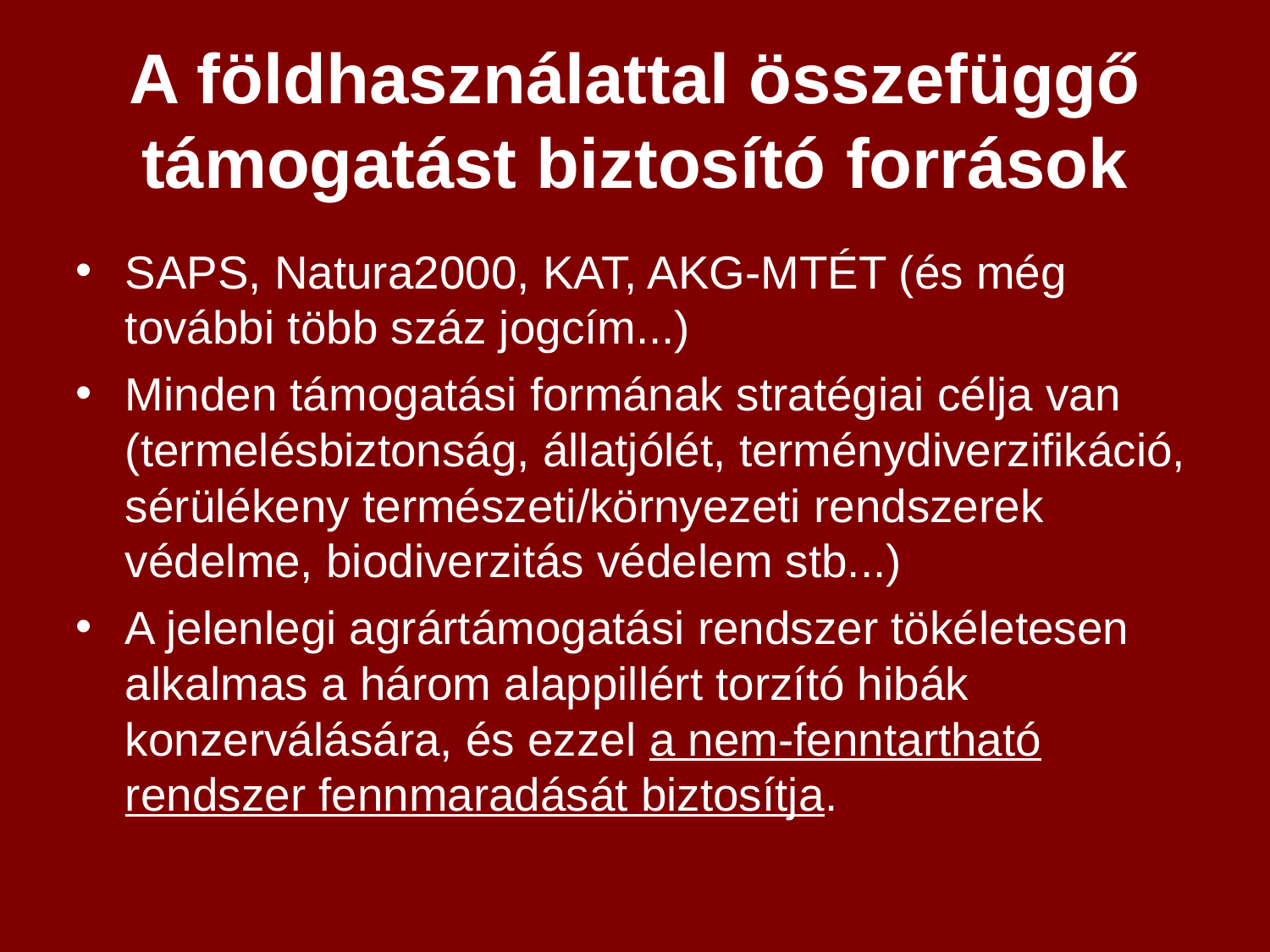

A földhasználattal összefüggő támogatást biztosító források
SAPS, Natura2000, KAT, AKG-MTÉT (és még további több száz jogcím...)
Minden támogatási formának stratégiai célja van (termelésbiztonság, állatjólét, terménydiverzifikáció, sérülékeny természeti/környezeti rendszerek védelme, biodiverzitás védelem stb...)
A jelenlegi agrártámogatási rendszer tökéletesen alkalmas a három alappillért torzító hibák konzerválására, és ezzel a nem-fenntartható rendszer fennmaradását biztosítja.